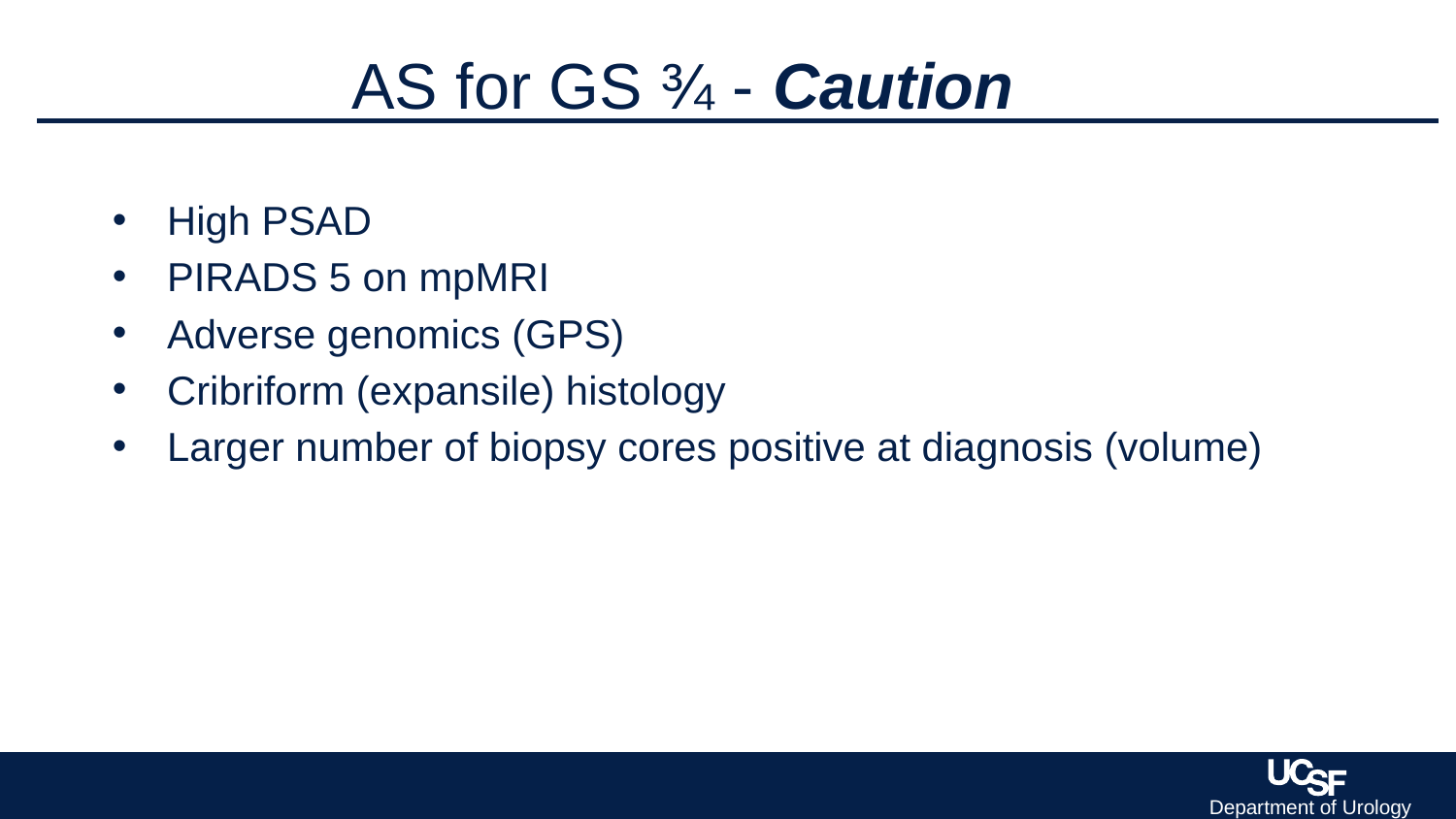

AS for GS ¾ - Caution
High PSAD
PIRADS 5 on mpMRI
Adverse genomics (GPS)
Cribriform (expansile) histology
Larger number of biopsy cores positive at diagnosis (volume)